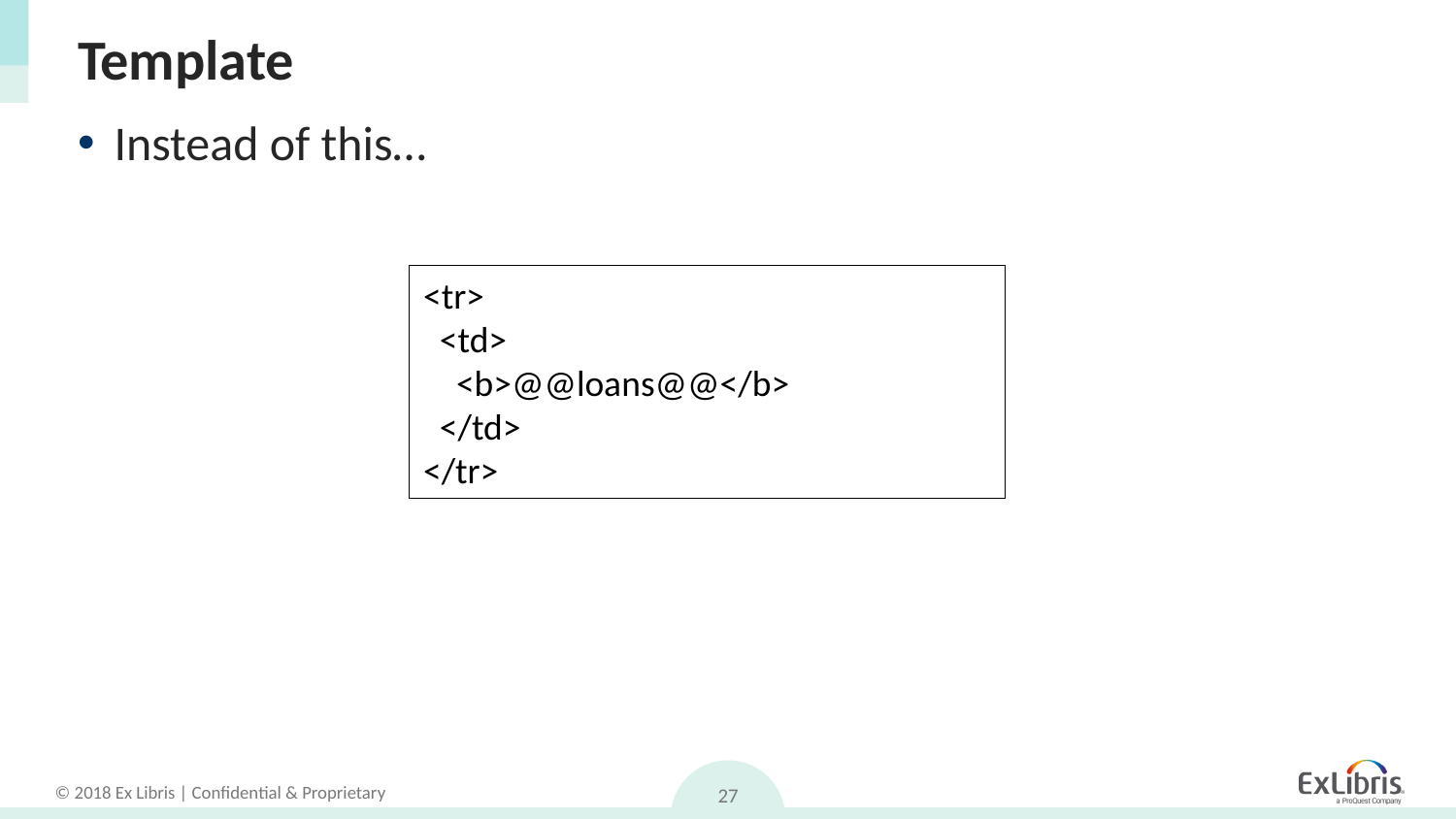

# Template
Instead of this…
<tr>
  <td>
    <b>@@loans@@</b>
  </td>
</tr>
27